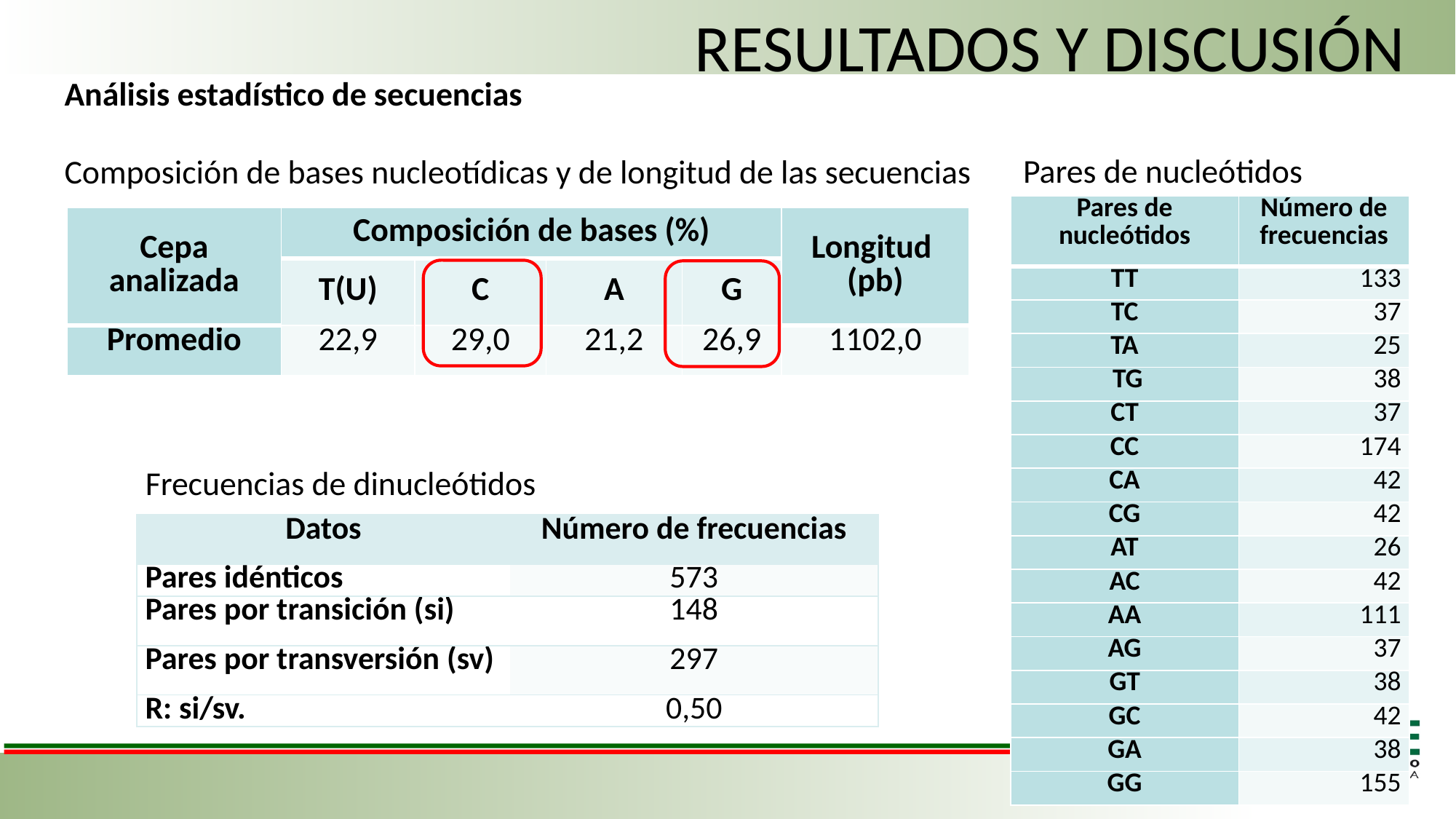

RESULTADOS Y DISCUSIÓN
Análisis estadístico de secuencias
Pares de nucleótidos
Composición de bases nucleotídicas y de longitud de las secuencias
| Pares de nucleótidos | Número de frecuencias |
| --- | --- |
| TT | 133 |
| TC | 37 |
| TA | 25 |
| TG | 38 |
| CT | 37 |
| CC | 174 |
| CA | 42 |
| CG | 42 |
| AT | 26 |
| AC | 42 |
| AA | 111 |
| AG | 37 |
| GT | 38 |
| GC | 42 |
| GA | 38 |
| GG | 155 |
| Cepa analizada | Composición de bases (%) |  |  |  | Longitud (pb) |
| --- | --- | --- | --- | --- | --- |
|  | T(U) | C | A | G |  |
| Promedio | 22,9 | 29,0 | 21,2 | 26,9 | 1102,0 |

Frecuencias de dinucleótidos
| Datos | Número de frecuencias |
| --- | --- |
| Pares idénticos | 573 |
| Pares por transición (si) | 148 |
| Pares por transversión (sv) | 297 |
| R: si/sv. | 0,50 |